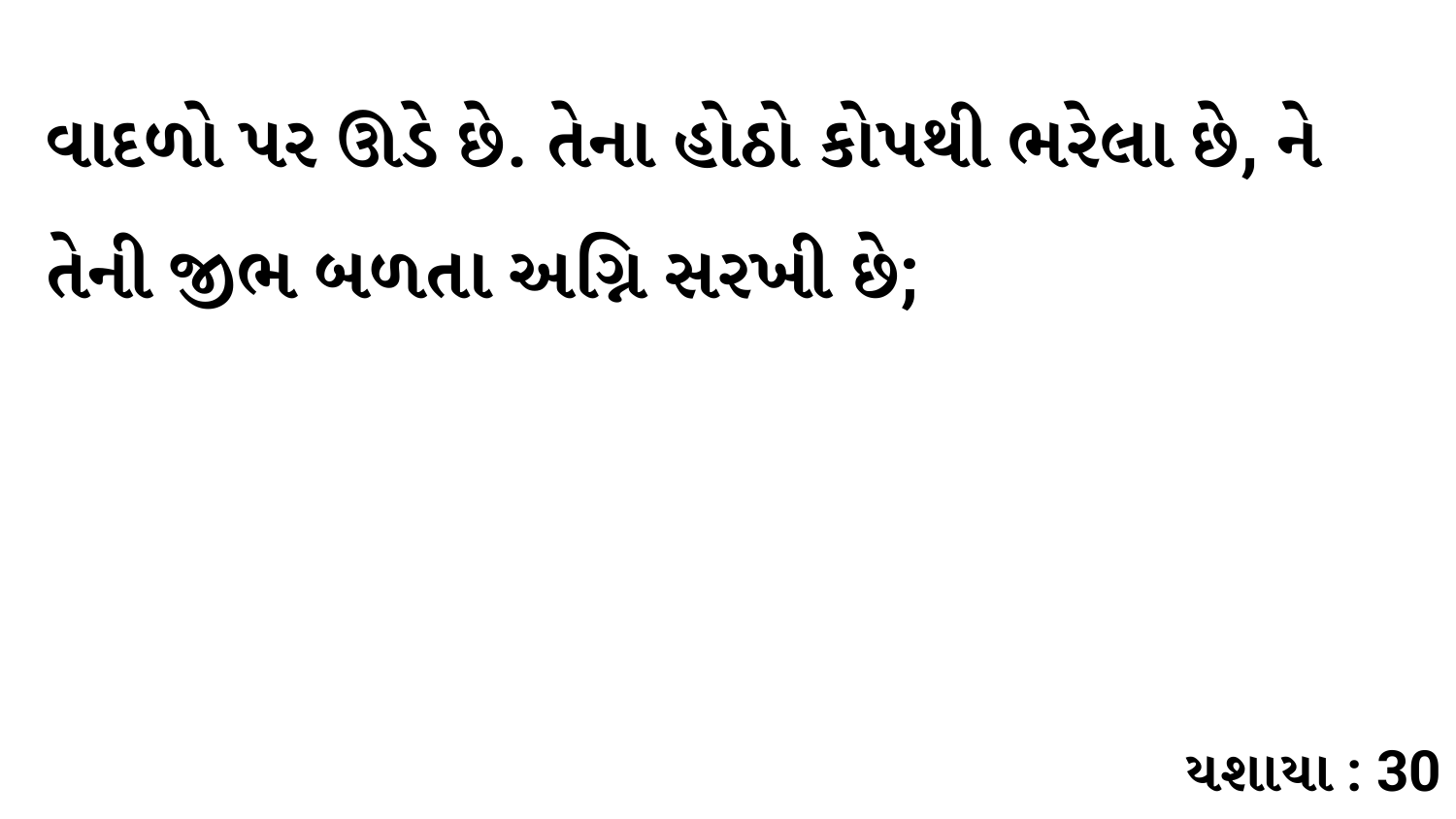

વાદળો પર ઊડે છે. તેના હોઠો કોપથી ભરેલા છે, ને તેની જીભ બળતા અગ્નિ સરખી છે;
યશાયા : 30